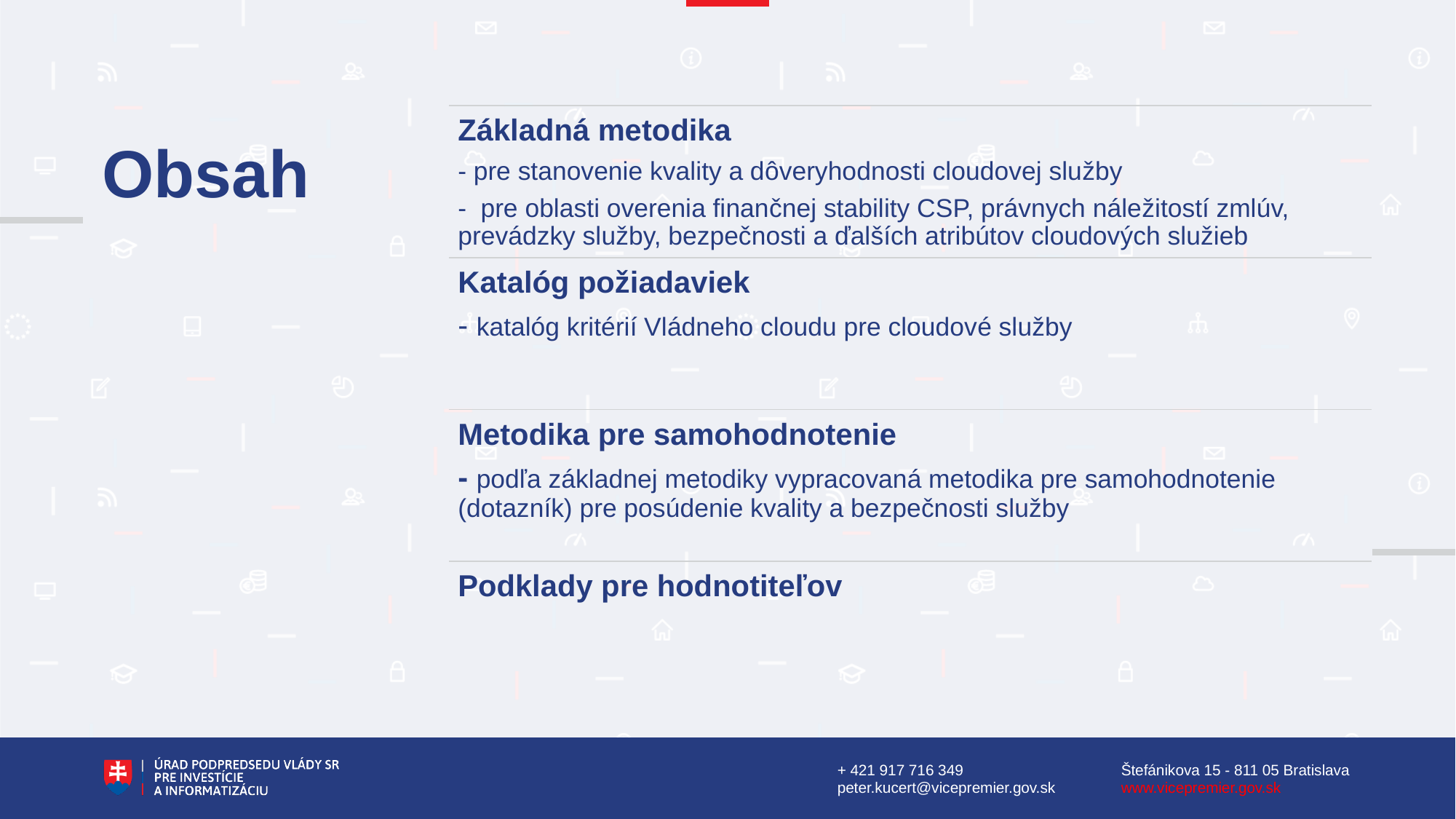

Základná metodika
- pre stanovenie kvality a dôveryhodnosti cloudovej služby
-  pre oblasti overenia finančnej stability CSP, právnych náležitostí zmlúv, prevádzky služby, bezpečnosti a ďalších atribútov cloudových služieb

Katalóg požiadaviek
- katalóg kritérií Vládneho cloudu pre cloudové služby

Metodika pre samohodnotenie
- podľa základnej metodiky vypracovaná metodika pre samohodnotenie (dotazník) pre posúdenie kvality a bezpečnosti služby

Podklady pre hodnotiteľov
# Obsah